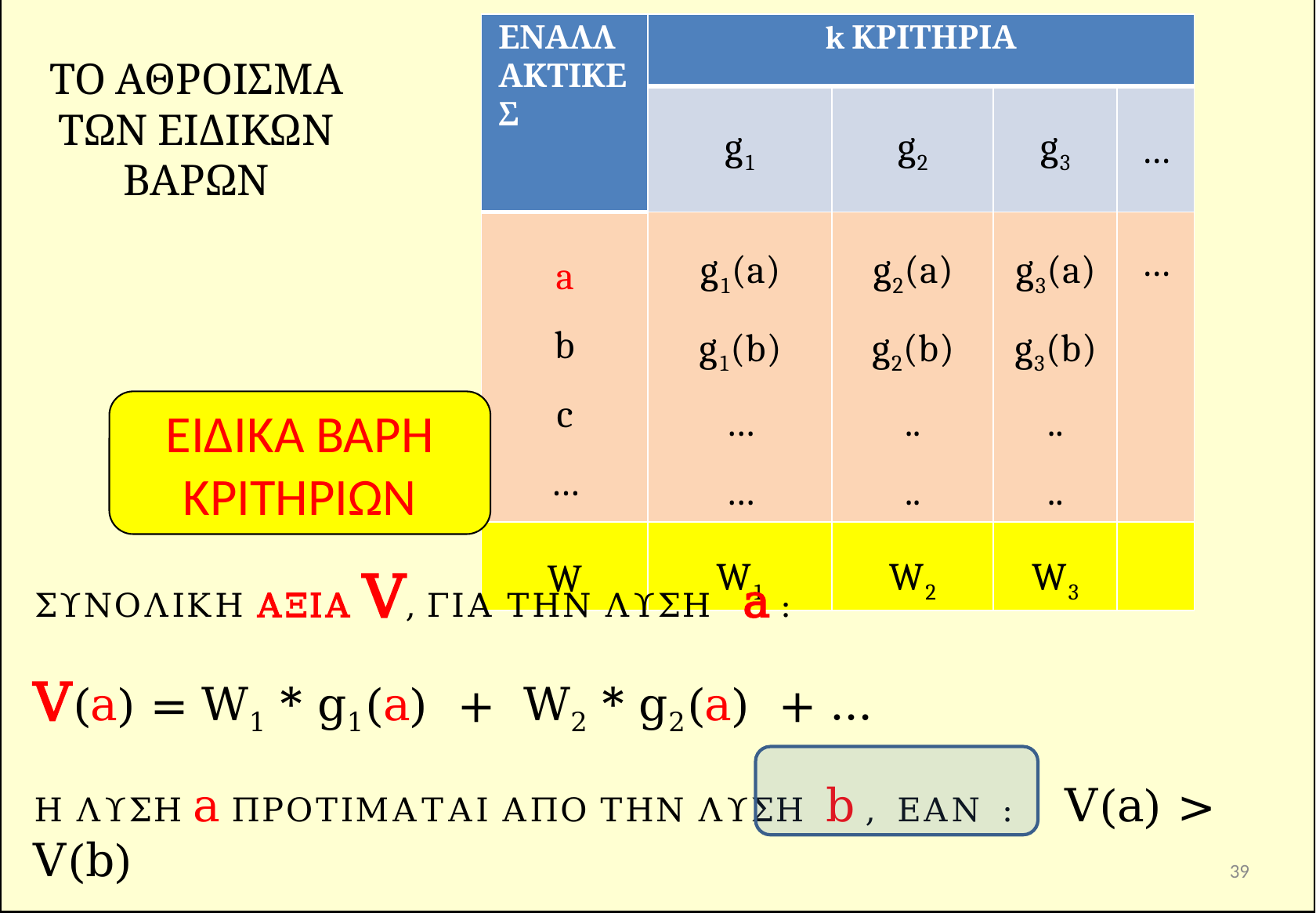

| ΕΝΑΛΛΑΚΤΙΚΕΣ | k ΚΡΙΤΗΡΙΑ |  |  |  |
| --- | --- | --- | --- | --- |
|  | g1 | g2 | g3 | … |
| a b c … | g1(a) g1(b) … … | g2(a) g2(b) .. .. | g3(a) g3(b) .. .. | … |
| W | W1 | W2 | W3 |  |
# ΤΟ ΑΘΡΟΙΣΜΑ ΤΩΝ ΕΙΔΙΚΩΝ ΒΑΡΩΝ
ΕΙΔΙΚΑ ΒΑΡΗ ΚΡΙΤΗΡΙΩΝ
.
ΣΥΝΟΛΙΚΗ ΑΞΙΑ V, ΓΙΑ ΤΗΝ ΛΥΣΗ   a :

V(a) = W1 * g1(a)  +  W2 * g2(a)  + …

Η ΛΥΣΗ a ΠΡΟΤΙΜΑΤΑΙ ΑΠΟ ΤΗΝ ΛΥΣΗ  b ,  ΕΑΝ  :     V(a) > V(b)

(ΑΝ ΌΛΑ ΤΑ ΚΡΙΤΗΡΙΑ ΠΡΕΠΕΙ ΝΑ ΜΕΓΙΣΤΟΠΟΙΗΘΟΥΝ)

39